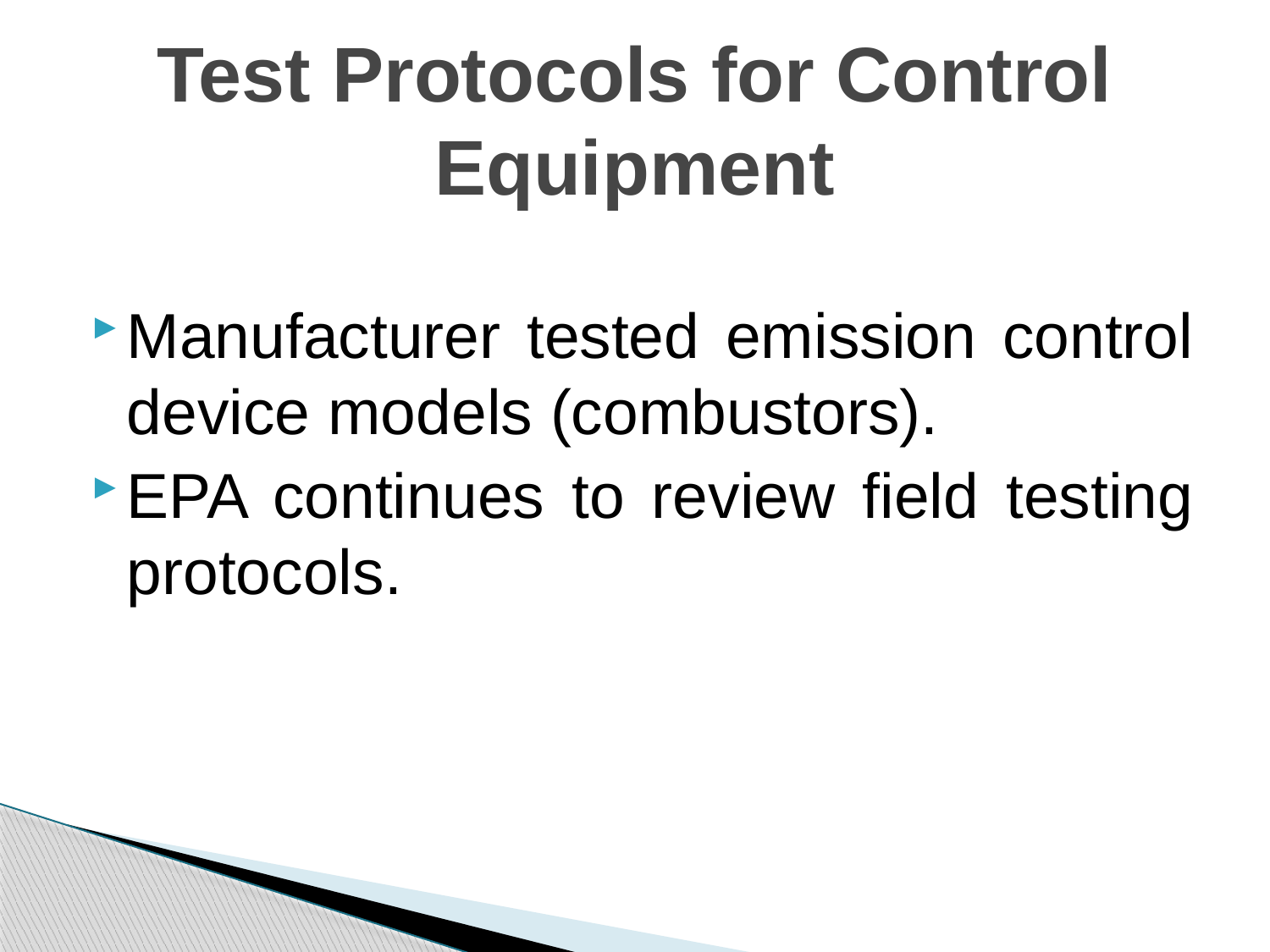

# Test Protocols for Control Equipment

Manufacturer tested emission control device models (combustors).
EPA continues to review field testing protocols.